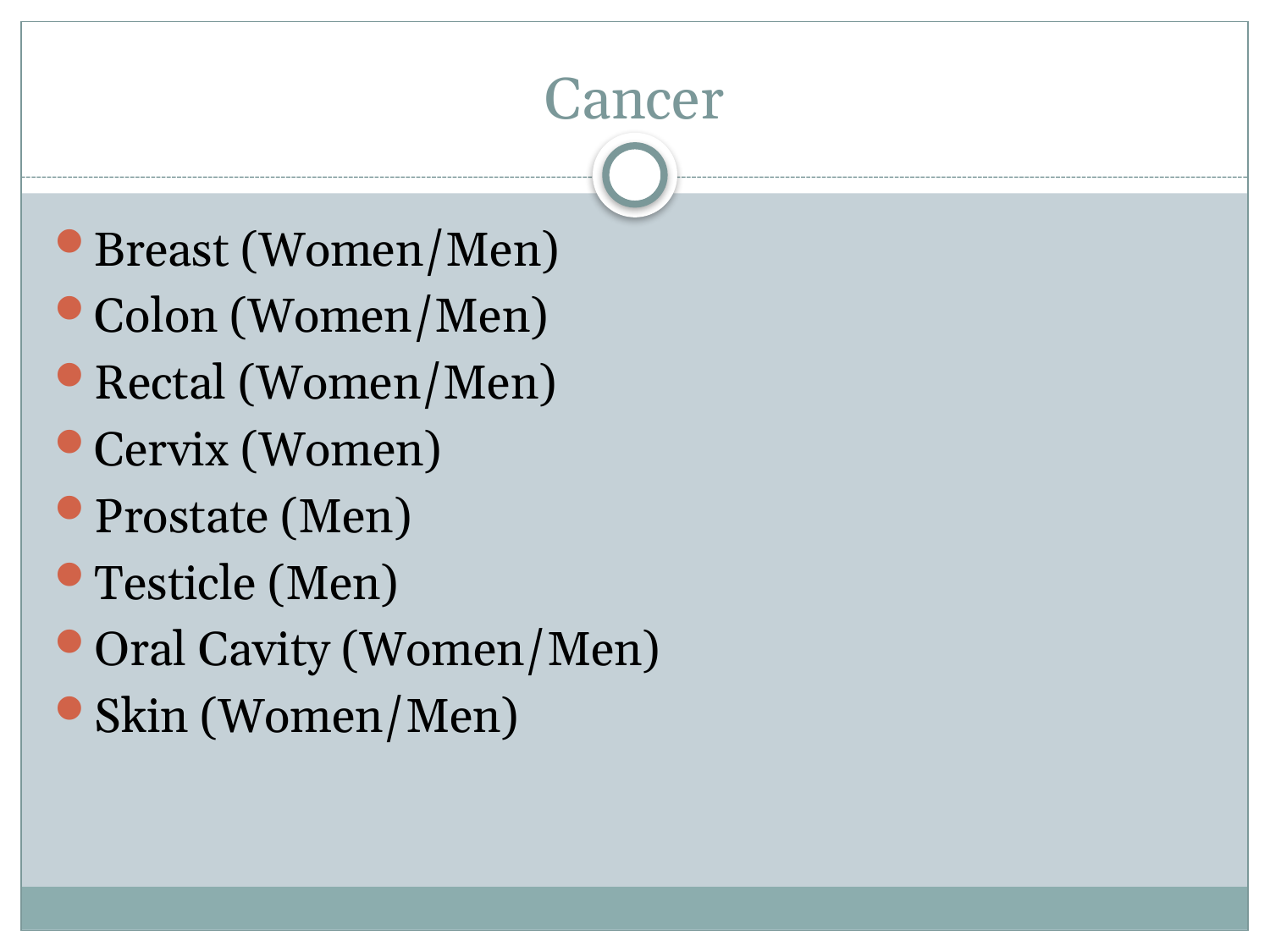

# Cancer
Breast (Women/Men)
Colon (Women/Men)
Rectal (Women/Men)
Cervix (Women)
Prostate (Men)
Testicle (Men)
Oral Cavity (Women/Men)
Skin (Women/Men)